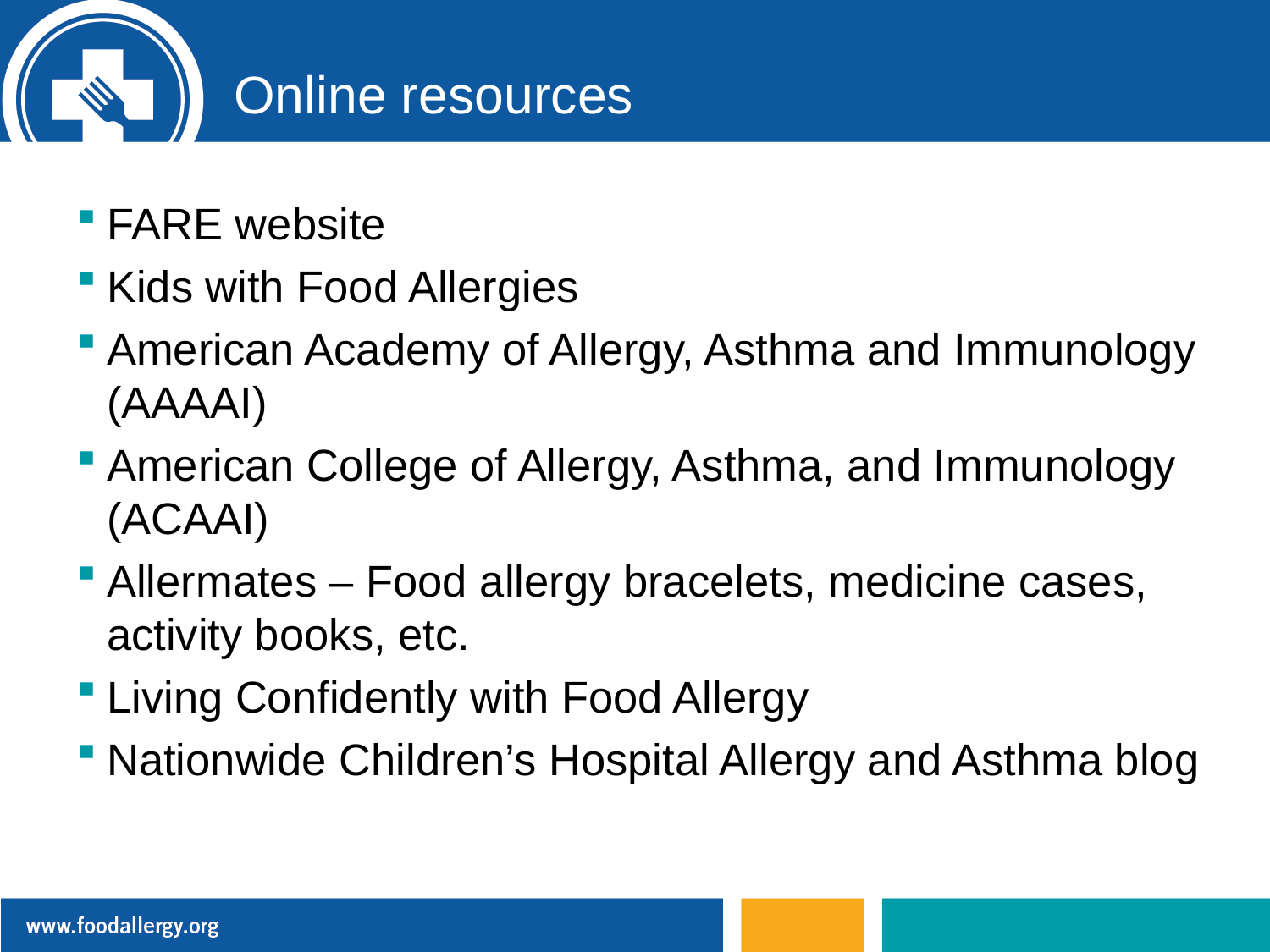

# Online resources
FARE website
Kids with Food Allergies
American Academy of Allergy, Asthma and Immunology (AAAAI)
American College of Allergy, Asthma, and Immunology (ACAAI)
Allermates – Food allergy bracelets, medicine cases, activity books, etc.
Living Confidently with Food Allergy
Nationwide Children’s Hospital Allergy and Asthma blog